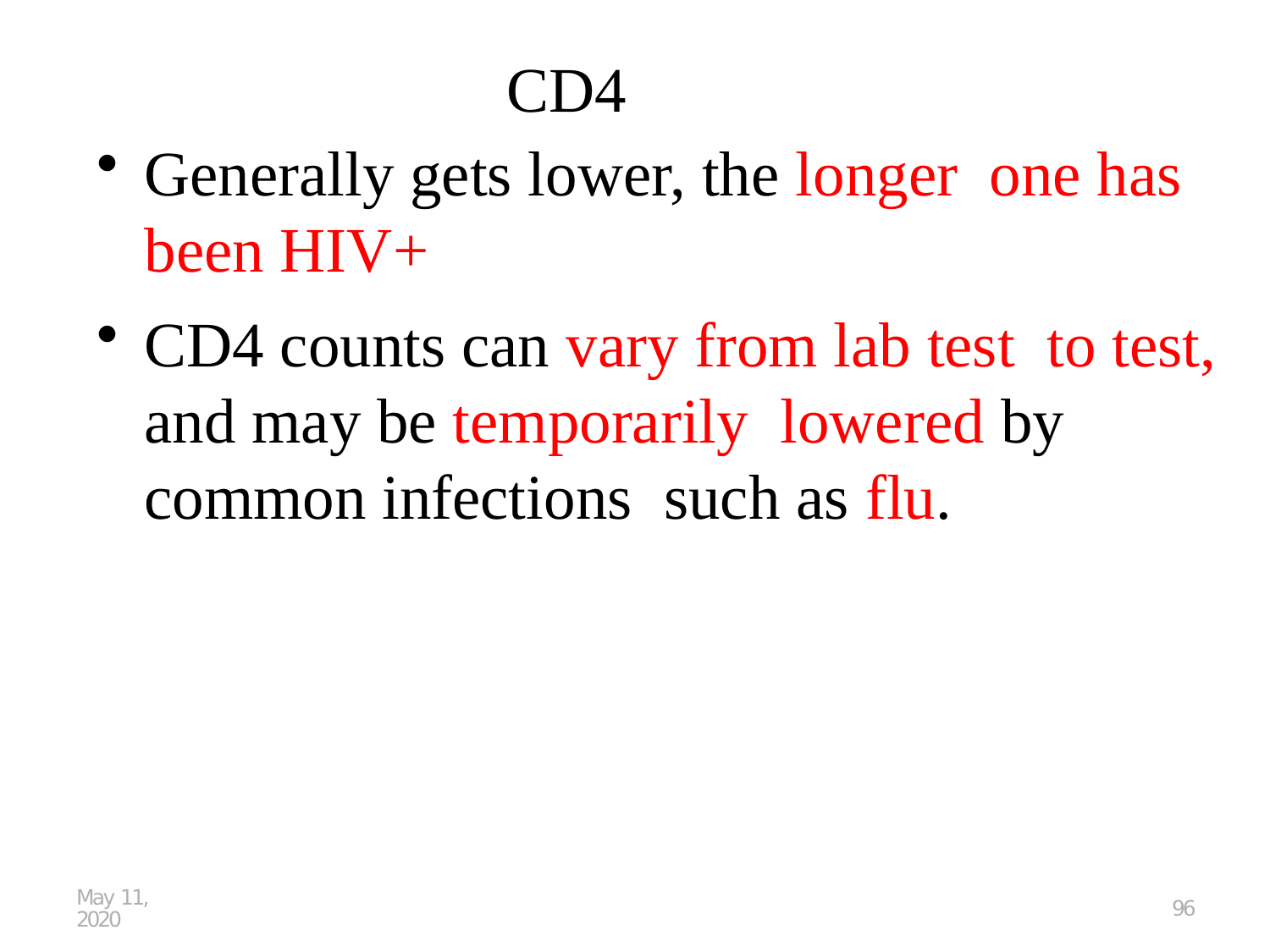

CD4
Generally gets lower, the longer  one has been HIV+
CD4 counts can vary from lab test  to test, and may be temporarily  lowered by common infections  such as flu.
May 11, 2020
96